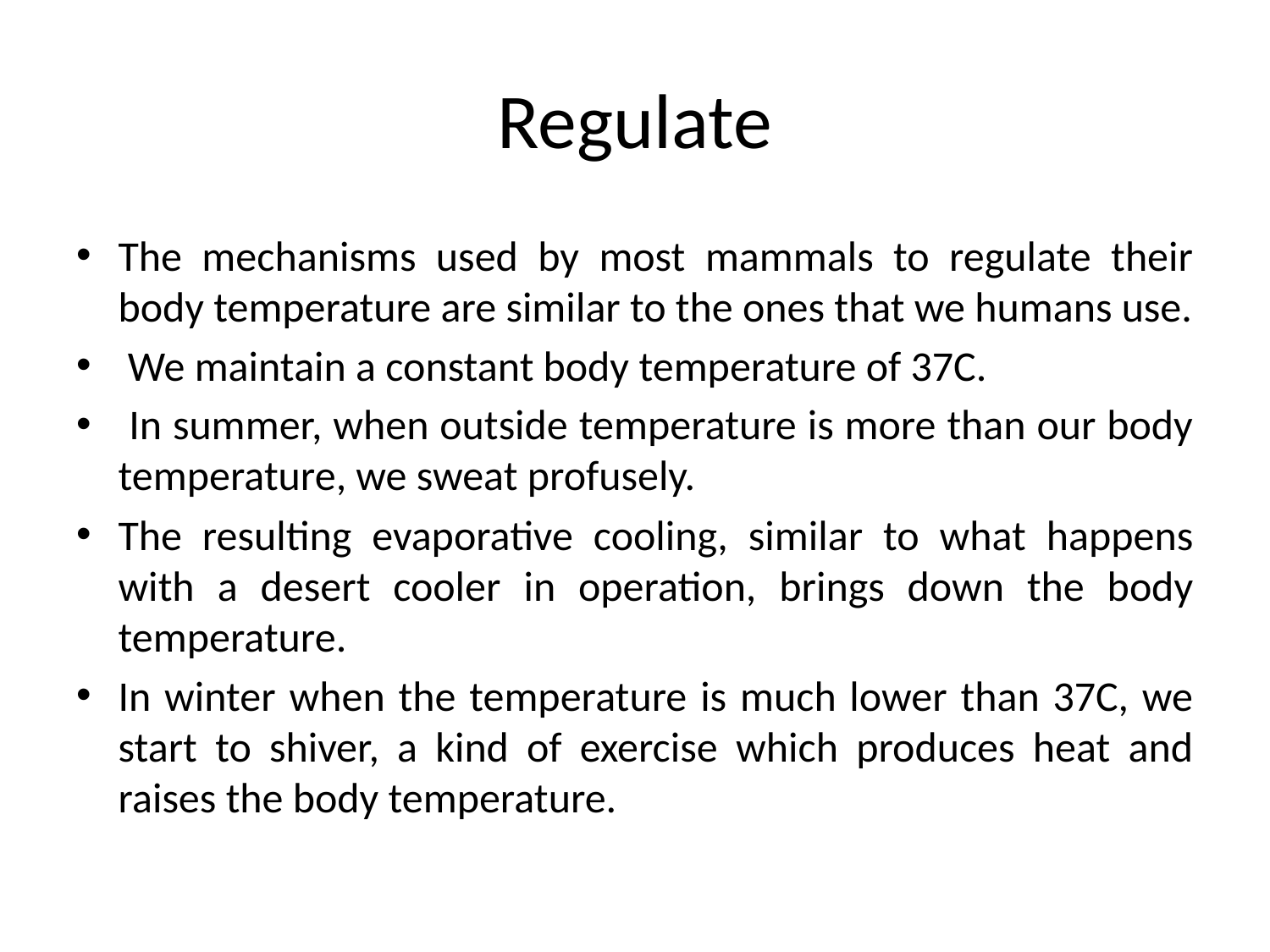

# Regulate
The mechanisms used by most mammals to regulate their body temperature are similar to the ones that we humans use.
 We maintain a constant body temperature of 37C.
 In summer, when outside temperature is more than our body temperature, we sweat profusely.
The resulting evaporative cooling, similar to what happens with a desert cooler in operation, brings down the body temperature.
In winter when the temperature is much lower than 37C, we start to shiver, a kind of exercise which produces heat and raises the body temperature.